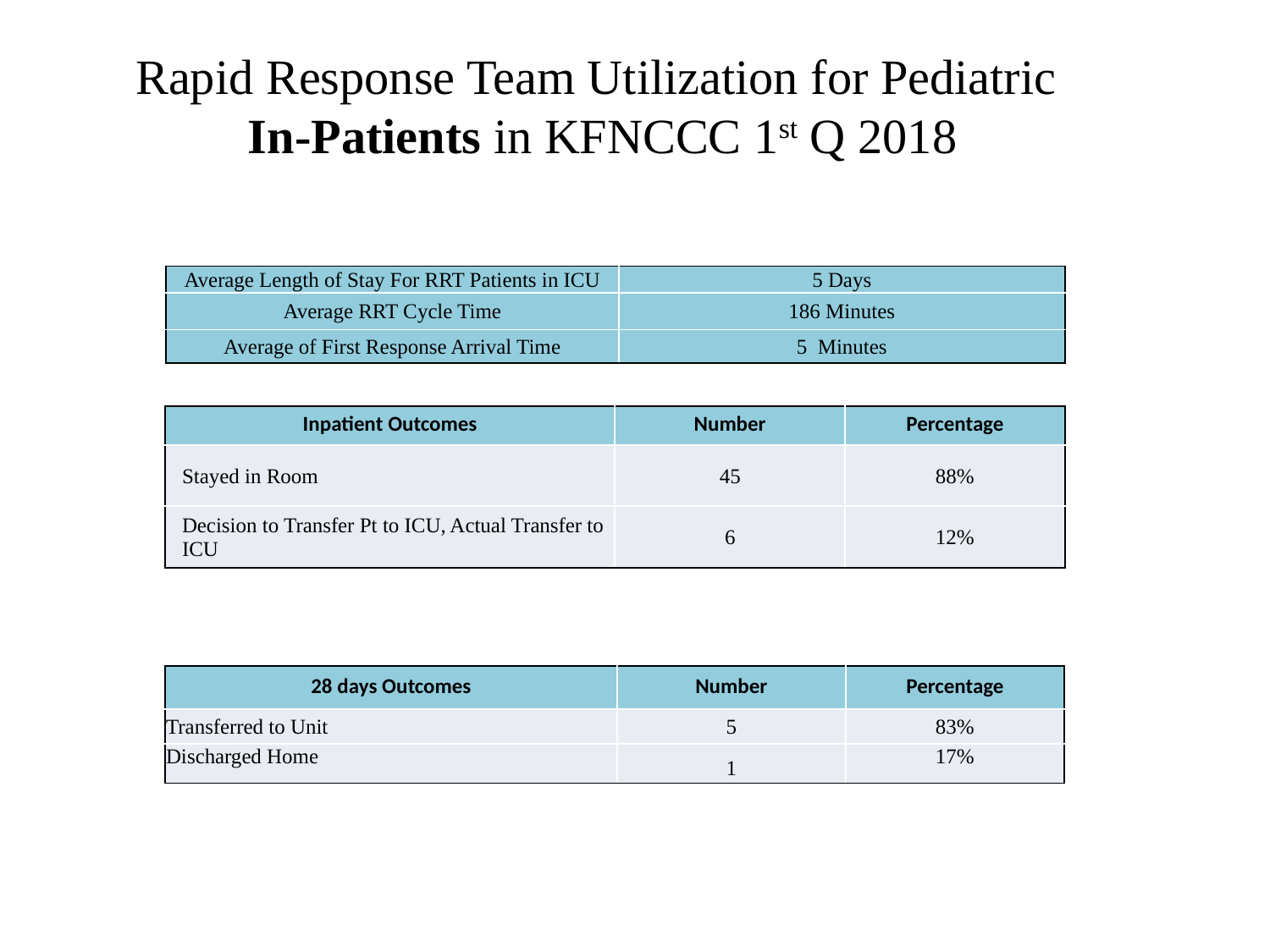

# Rapid Response Team Utilization for Pediatric In-Patients in KFNCCC 1st Q 2018
| Average Length of Stay For RRT Patients in ICU | 5 Days |
| --- | --- |
| Average RRT Cycle Time | 186 Minutes |
| Average of First Response Arrival Time | 5 Minutes |
| Inpatient Outcomes | Number | Percentage |
| --- | --- | --- |
| Stayed in Room | 45 | 88% |
| Decision to Transfer Pt to ICU, Actual Transfer to ICU | 6 | 12% |
| 28 days Outcomes | Number | Percentage |
| --- | --- | --- |
| Transferred to Unit | 5 | 83% |
| Discharged Home | 1 | 17% |